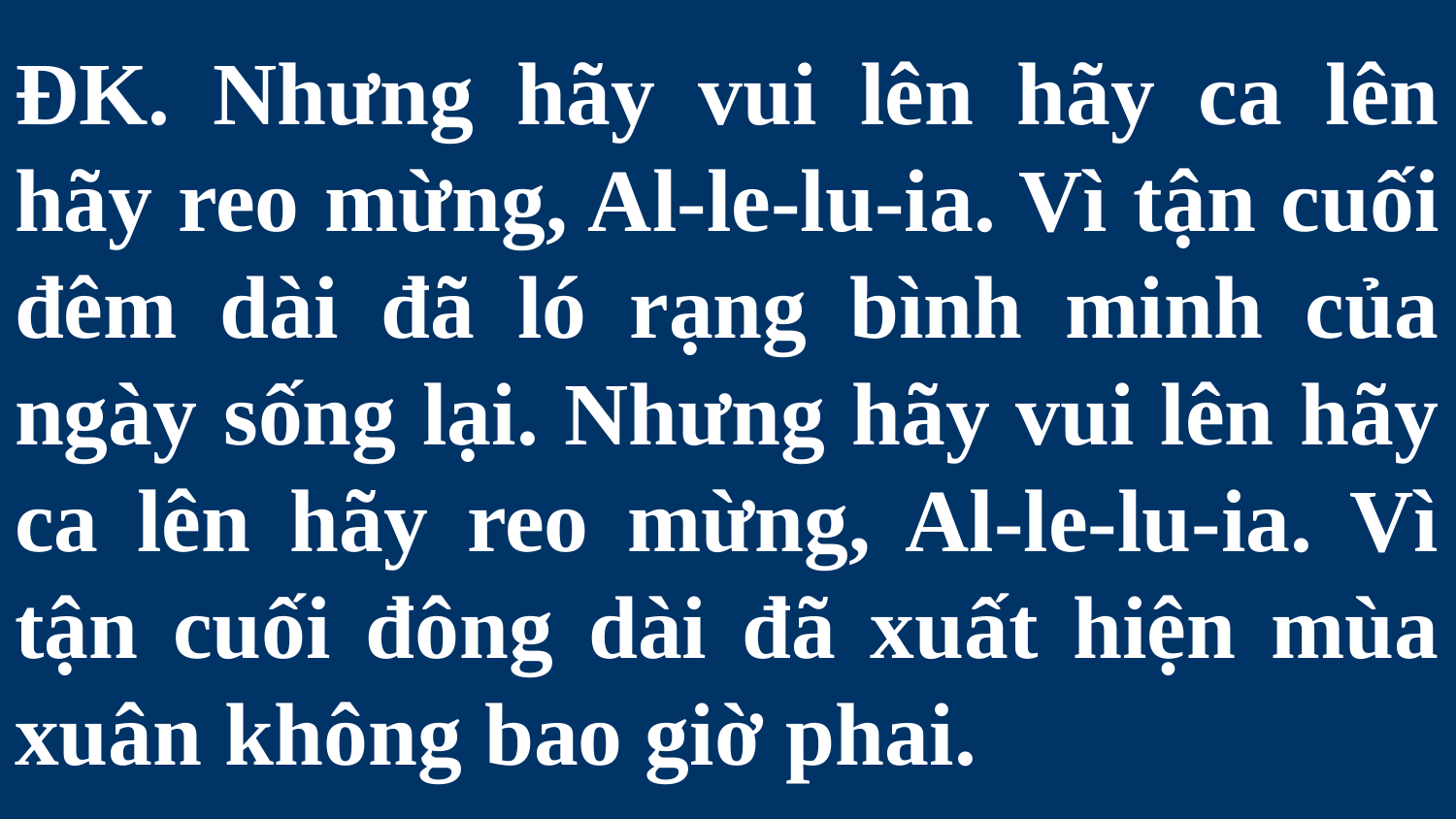

# ĐK. Nhưng hãy vui lên hãy ca lên hãy reo mừng, Al-le-lu-ia. Vì tận cuối đêm dài đã ló rạng bình minh của ngày sống lại. Nhưng hãy vui lên hãy ca lên hãy reo mừng, Al-le-lu-ia. Vì tận cuối đông dài đã xuất hiện mùa xuân không bao giờ phai.